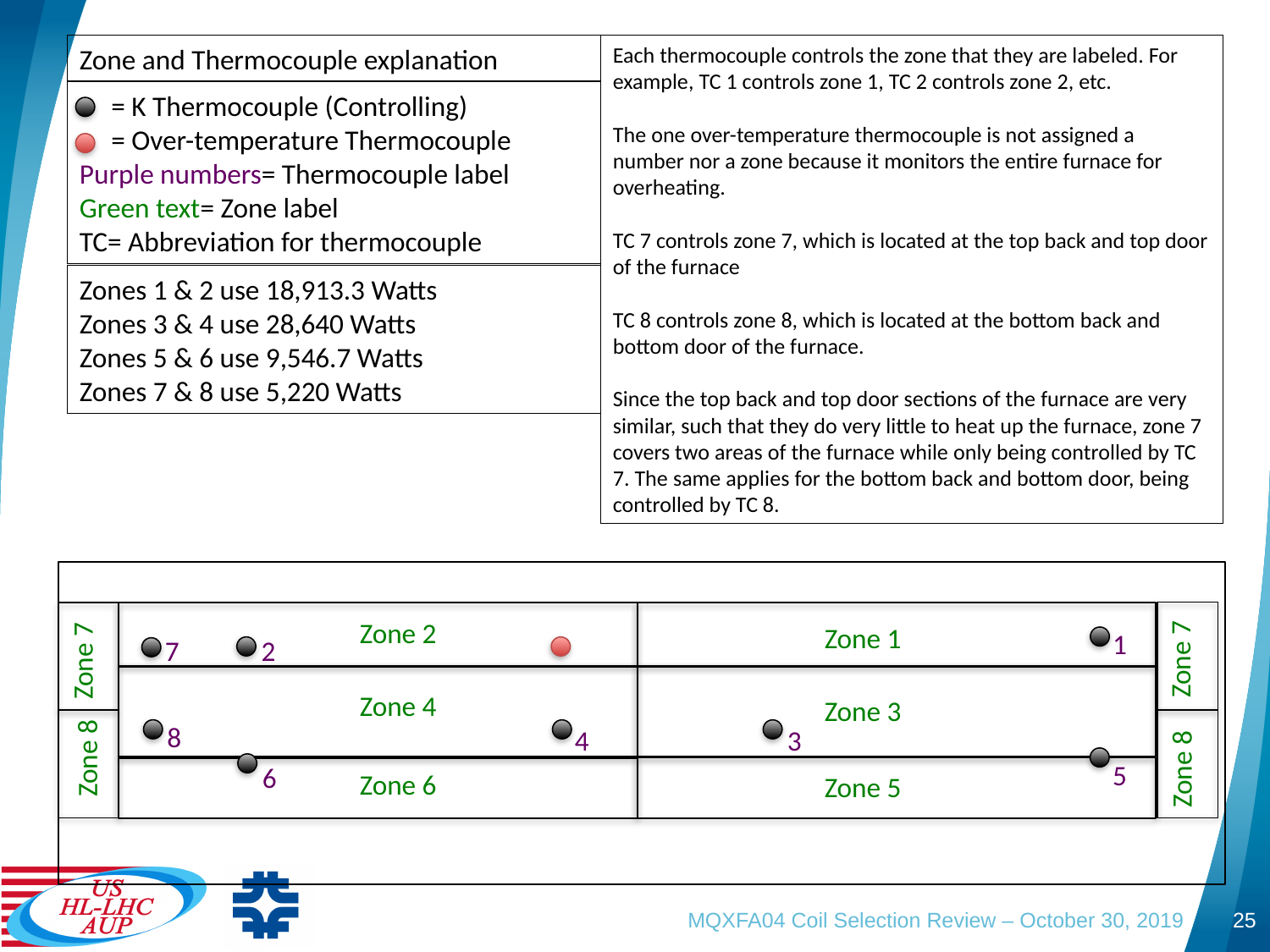

Each thermocouple controls the zone that they are labeled. For example, TC 1 controls zone 1, TC 2 controls zone 2, etc.

The one over-temperature thermocouple is not assigned a number nor a zone because it monitors the entire furnace for overheating.

TC 7 controls zone 7, which is located at the top back and top door of the furnace

TC 8 controls zone 8, which is located at the bottom back and bottom door of the furnace.

Since the top back and top door sections of the furnace are very similar, such that they do very little to heat up the furnace, zone 7 covers two areas of the furnace while only being controlled by TC 7. The same applies for the bottom back and bottom door, being controlled by TC 8.
Zone and Thermocouple explanation
     = K Thermocouple (Controlling)
     = Over-temperature Thermocouple
Purple numbers= Thermocouple label
Green text= Zone label
TC= Abbreviation for thermocouple

Zones 1 & 2 use 18,913.3 Watts
Zones 3 & 4 use 28,640 Watts
Zones 5 & 6 use 9,546.7 Watts
Zones 7 & 8 use 5,220 Watts

Zone 2
Zone 1
1
Zone 7
Zone 7

2
7

Zone 4
Zone 3

8
3
4
Zone 8

Zone 8

5

6

Zone 6
Zone 5
MQXFA04 Coil Selection Review – October 30, 2019
25